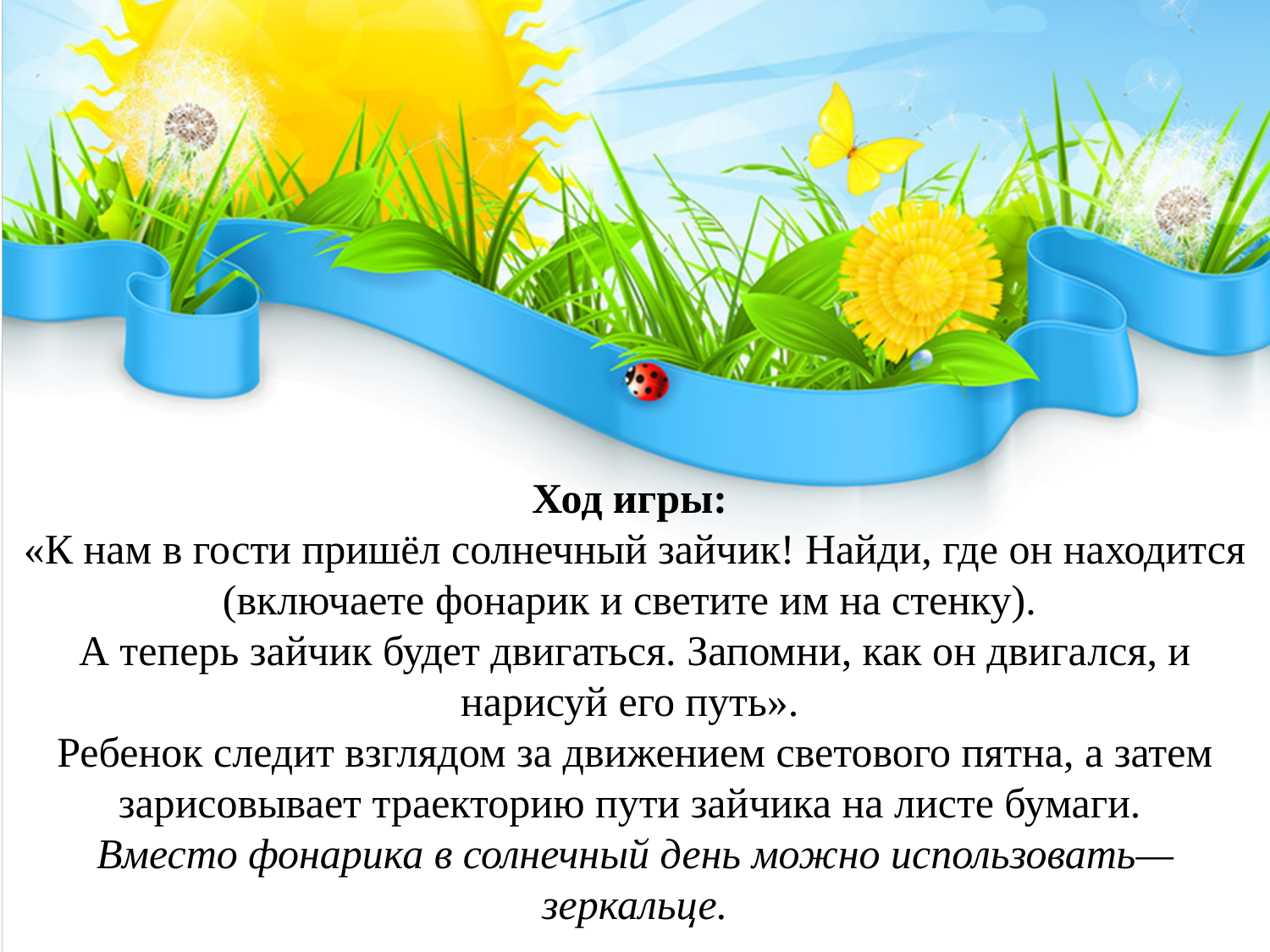

# Ход игры: «К нам в гости пришёл солнечный зайчик! Найди, где он находится (включаете фонарик и светите им на стенку). А теперь зайчик будет двигаться. Запомни, как он двигался, и нарисуй его путь». Ребенок следит взглядом за движением светового пятна, а затем зарисовывает траекторию пути зайчика на листе бумаги. Вместо фонарика в солнечный день можно использовать— зеркальце.